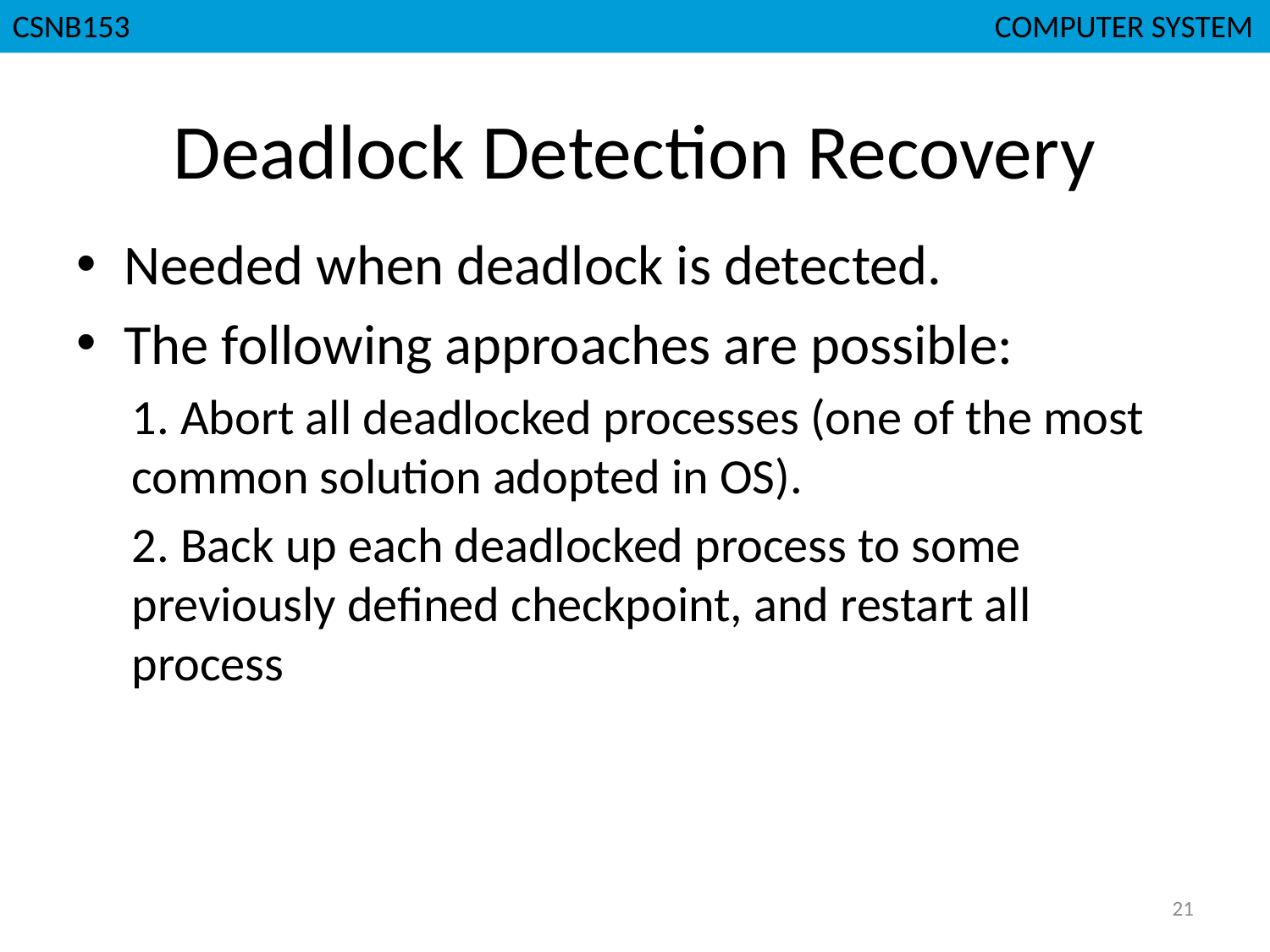

CSNB153							             COMPUTER SYSTEM
# Deadlock Detection Recovery
Needed when deadlock is detected.
The following approaches are possible:
1. Abort all deadlocked processes (one of the most common solution adopted in OS).
2. Back up each deadlocked process to some previously defined checkpoint, and restart all process
21